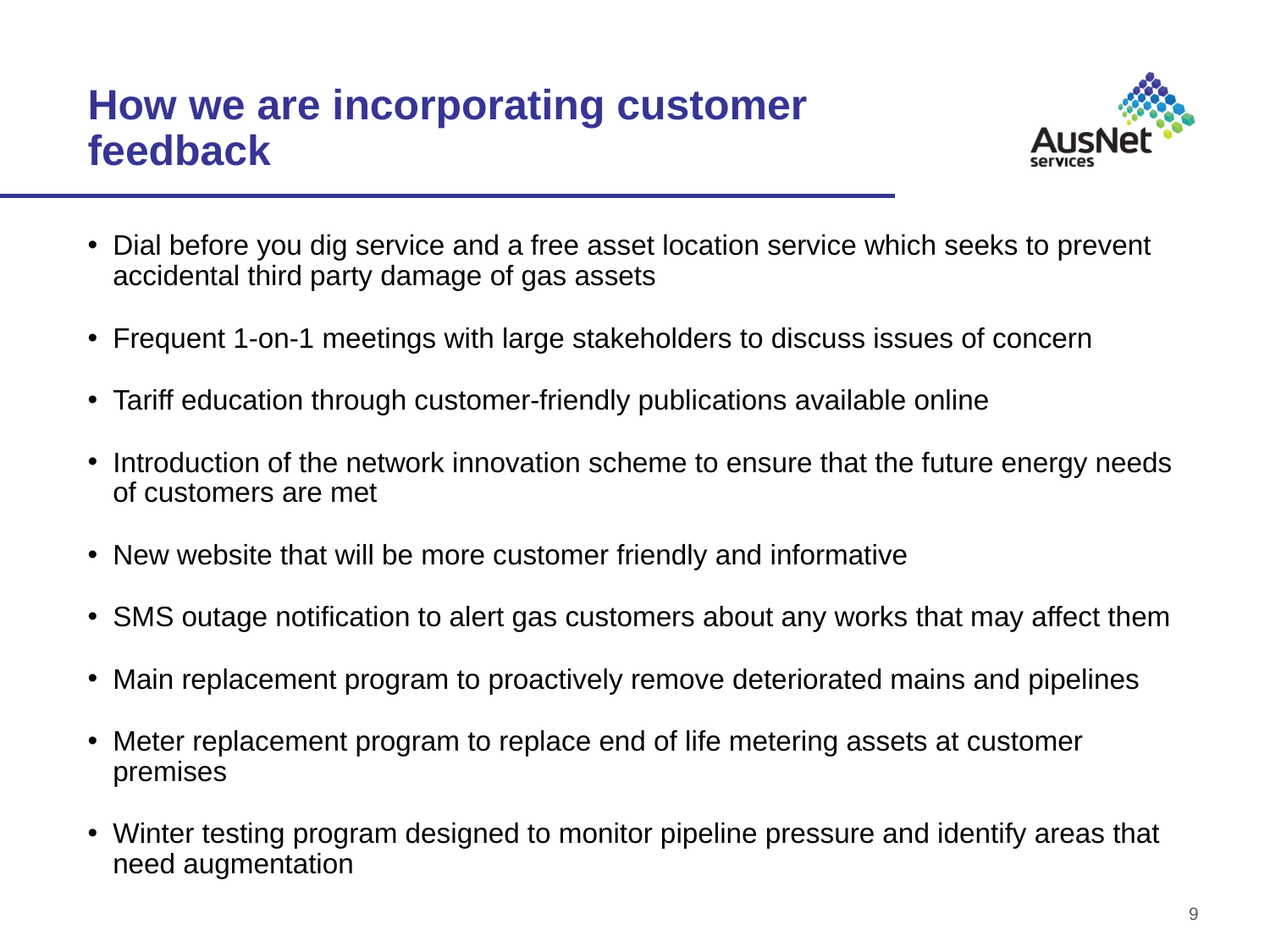

# How we are incorporating customer feedback
Dial before you dig service and a free asset location service which seeks to prevent accidental third party damage of gas assets
Frequent 1-on-1 meetings with large stakeholders to discuss issues of concern
Tariff education through customer-friendly publications available online
Introduction of the network innovation scheme to ensure that the future energy needs of customers are met
New website that will be more customer friendly and informative
SMS outage notification to alert gas customers about any works that may affect them
Main replacement program to proactively remove deteriorated mains and pipelines
Meter replacement program to replace end of life metering assets at customer premises
Winter testing program designed to monitor pipeline pressure and identify areas that need augmentation

9